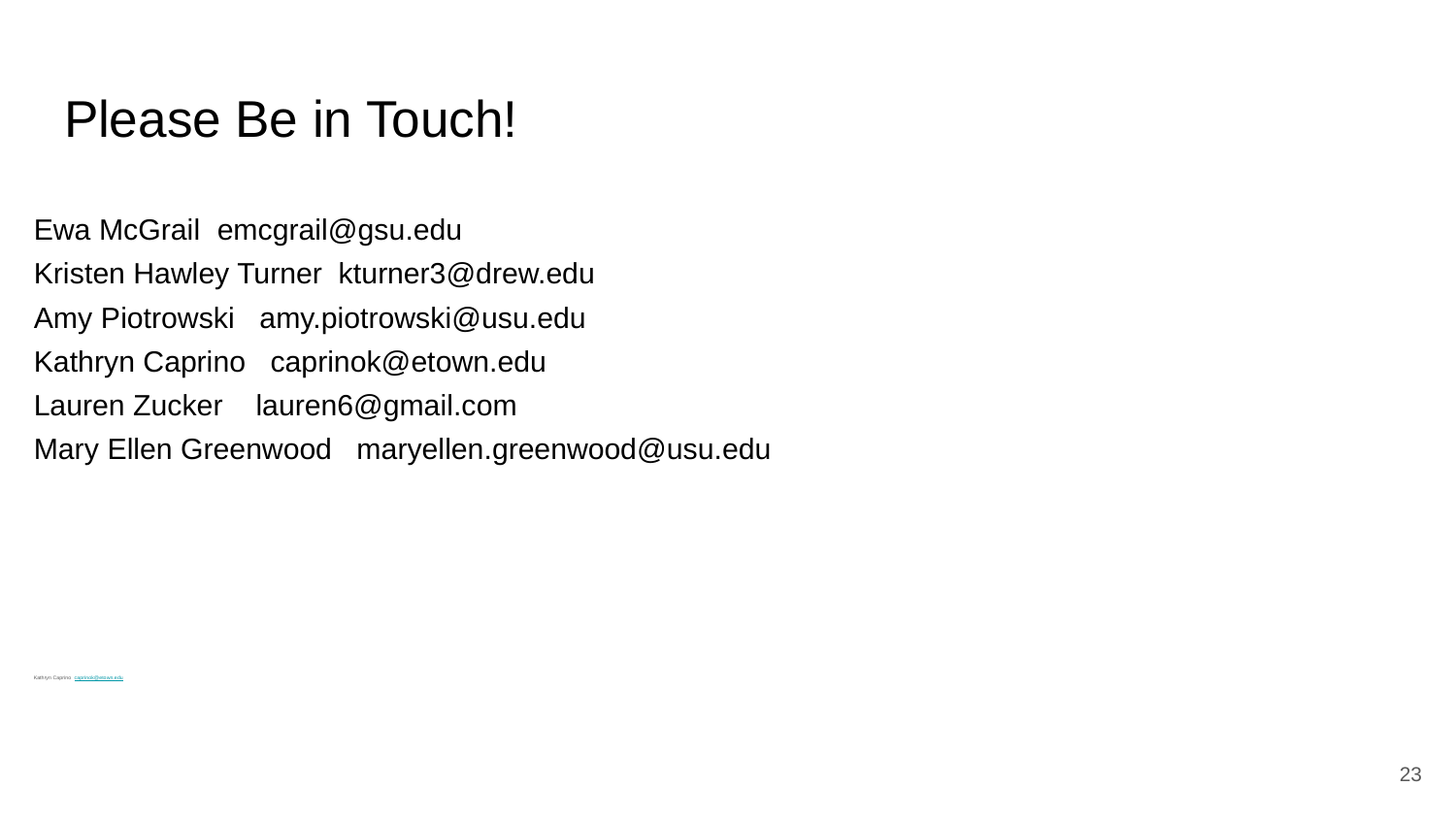

# Please Be in Touch!

Ewa McGrail	emcgrail@gsu.edu
Kristen Hawley Turner  kturner3@drew.edu
Amy Piotrowski   amy.piotrowski@usu.edu
Kathryn Caprino   caprinok@etown.edu
Lauren Zucker    lauren6@gmail.com
Mary Ellen Greenwood   maryellen.greenwood@usu.edu

Kathryn Caprino 	caprinok@etown.edu

23